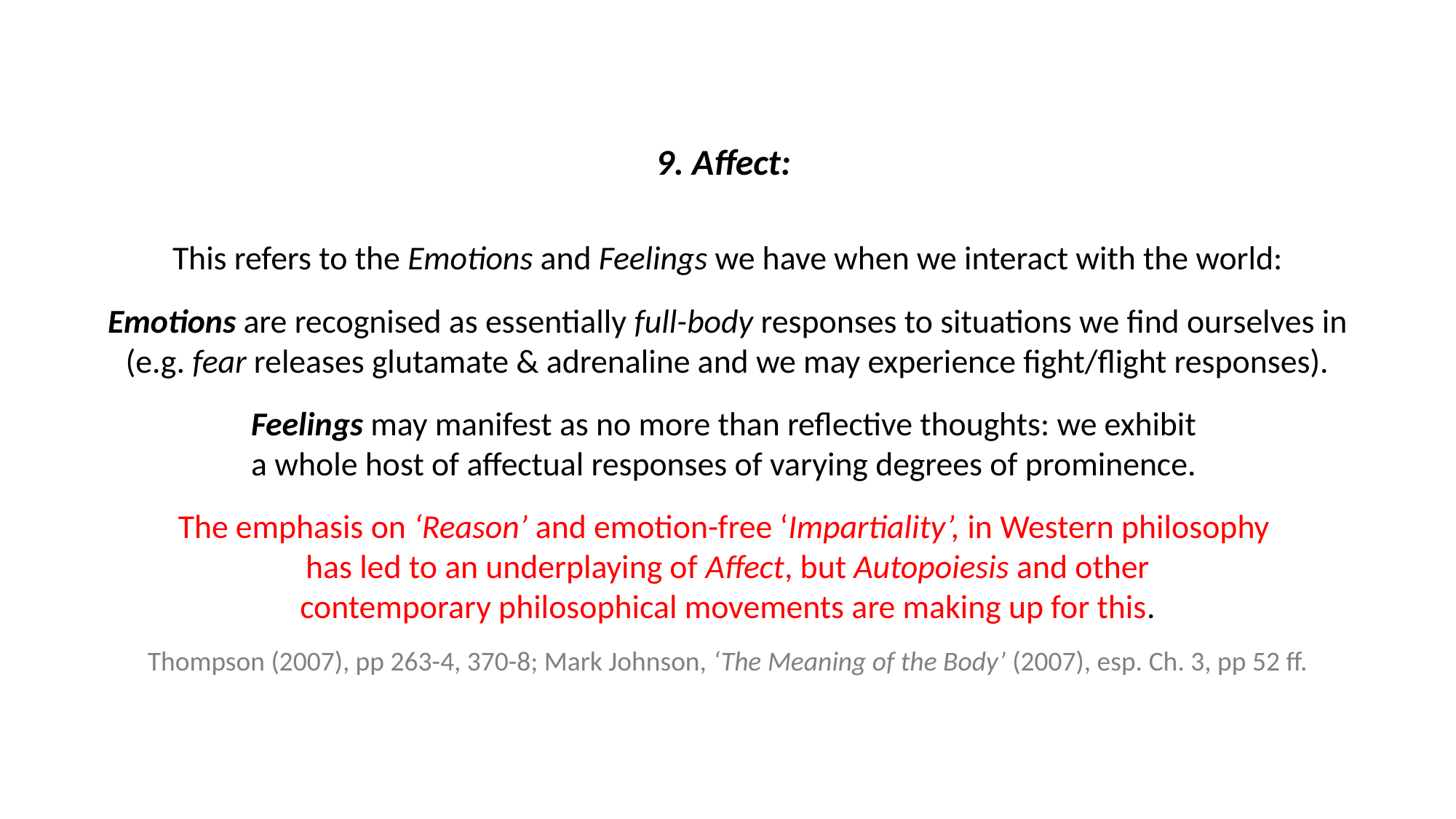

9. Affect:

This refers to the Emotions and Feelings we have when we interact with the world:
Emotions are recognised as essentially full-body responses to situations we find ourselves in (e.g. fear releases glutamate & adrenaline and we may experience fight/flight responses).
Feelings may manifest as no more than reflective thoughts: we exhibit
a whole host of affectual responses of varying degrees of prominence.
The emphasis on ‘Reason’ and emotion-free ‘Impartiality’, in Western philosophy
has led to an underplaying of Affect, but Autopoiesis and other
 contemporary philosophical movements are making up for this.
Thompson (2007), pp 263-4, 370-8; Mark Johnson, ‘The Meaning of the Body’ (2007), esp. Ch. 3, pp 52 ff.